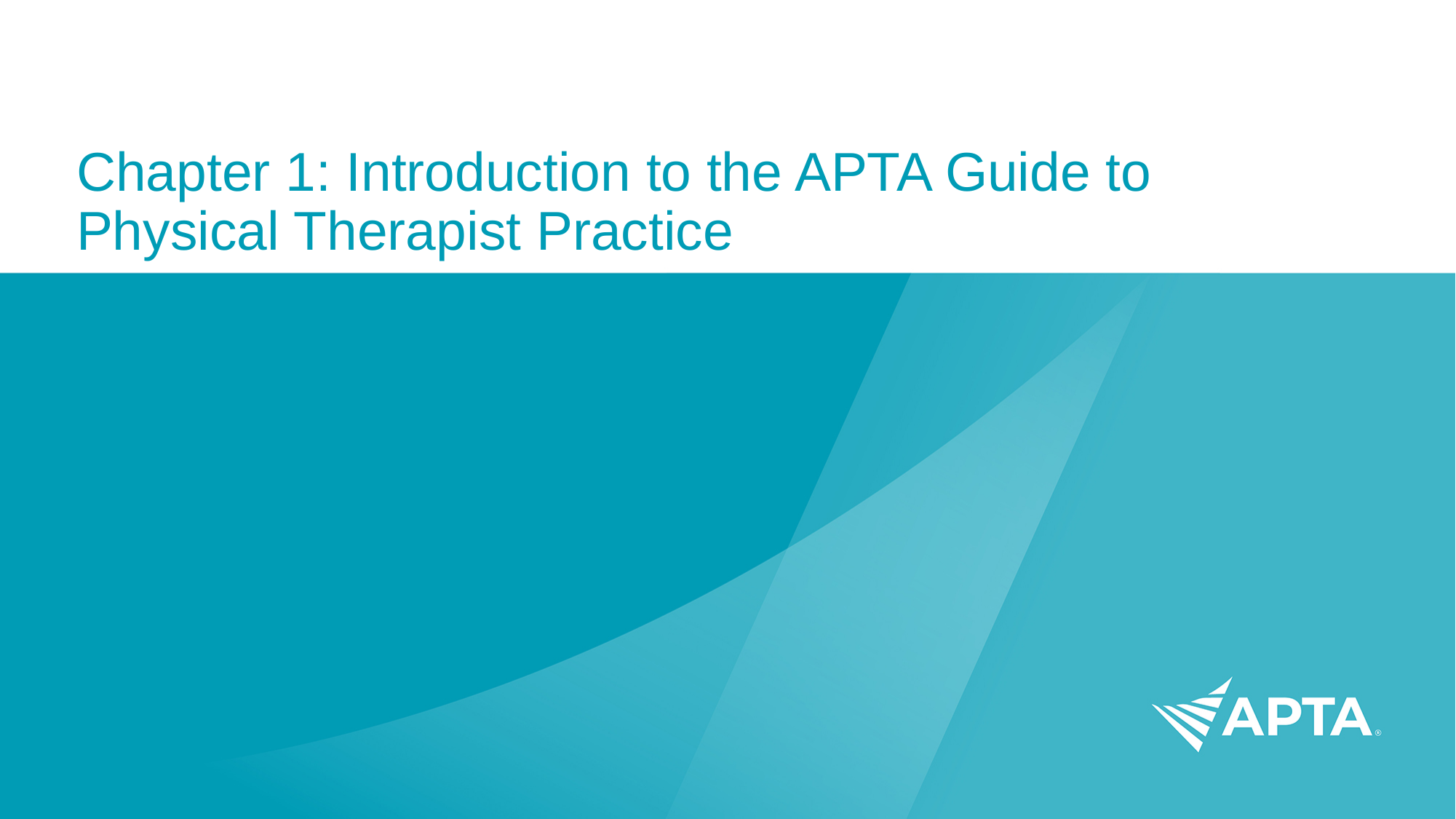

# Chapter 1: Introduction to the APTA Guide to Physical Therapist Practice